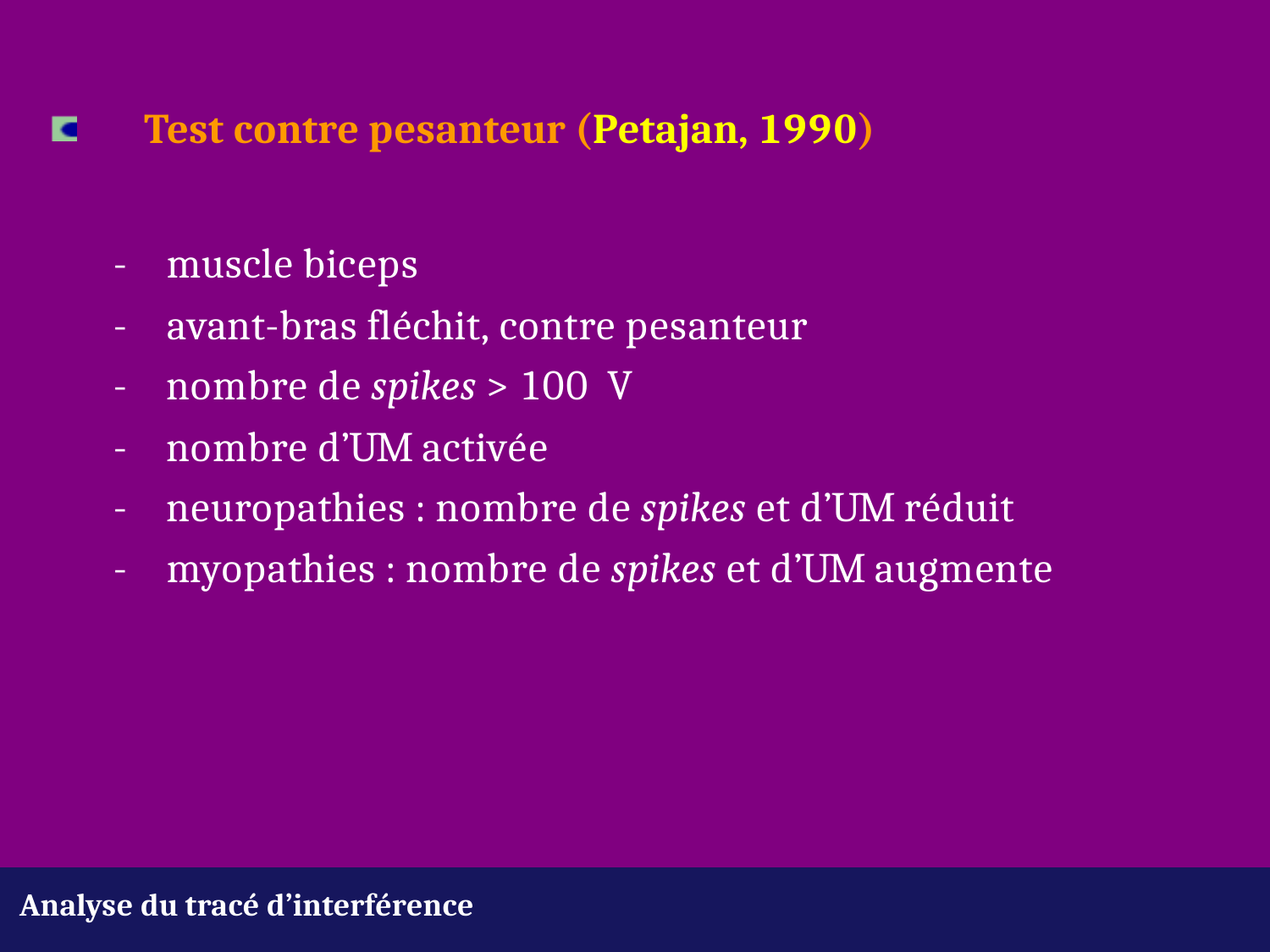

Test contre pesanteur (Petajan, 1990)
	-	muscle biceps
	-	avant-bras fléchit, contre pesanteur
	- 	nombre de spikes > 100 𝜇V
	-	nombre d’UM activée
	-	neuropathies : nombre de spikes et d’UM réduit
	-	myopathies : nombre de spikes et d’UM augmente
Analyse du tracé d’interférence